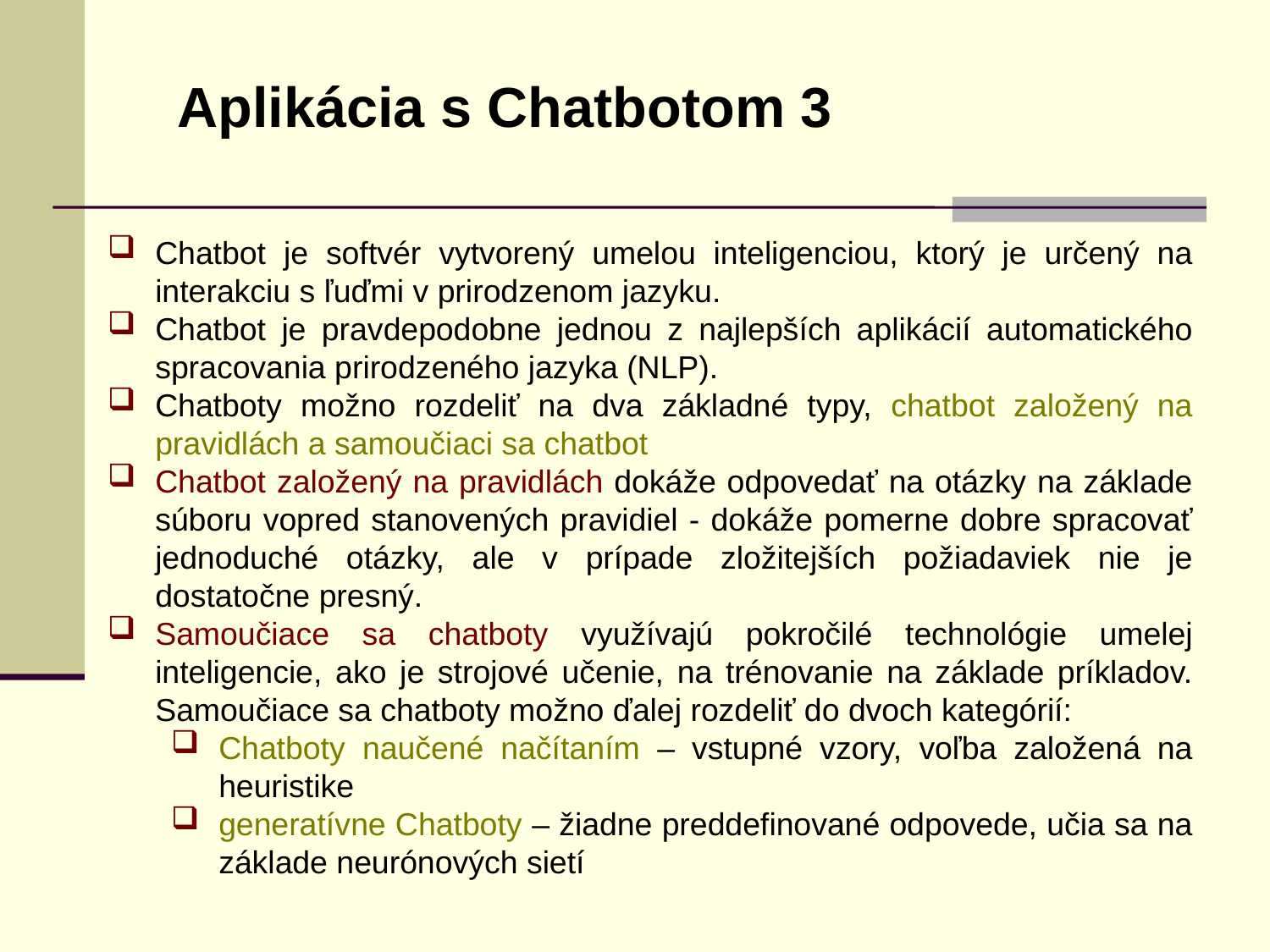

Aplikácia s Chatbotom 3
Chatbot je softvér vytvorený umelou inteligenciou, ktorý je určený na interakciu s ľuďmi v prirodzenom jazyku.
Chatbot je pravdepodobne jednou z najlepších aplikácií automatického spracovania prirodzeného jazyka (NLP).
Chatboty možno rozdeliť na dva základné typy, chatbot založený na pravidlách a samoučiaci sa chatbot
Chatbot založený na pravidlách dokáže odpovedať na otázky na základe súboru vopred stanovených pravidiel - dokáže pomerne dobre spracovať jednoduché otázky, ale v prípade zložitejších požiadaviek nie je dostatočne presný.
Samoučiace sa chatboty využívajú pokročilé technológie umelej inteligencie, ako je strojové učenie, na trénovanie na základe príkladov. Samoučiace sa chatboty možno ďalej rozdeliť do dvoch kategórií:
Chatboty naučené načítaním – vstupné vzory, voľba založená na heuristike
generatívne Chatboty – žiadne preddefinované odpovede, učia sa na základe neurónových sietí